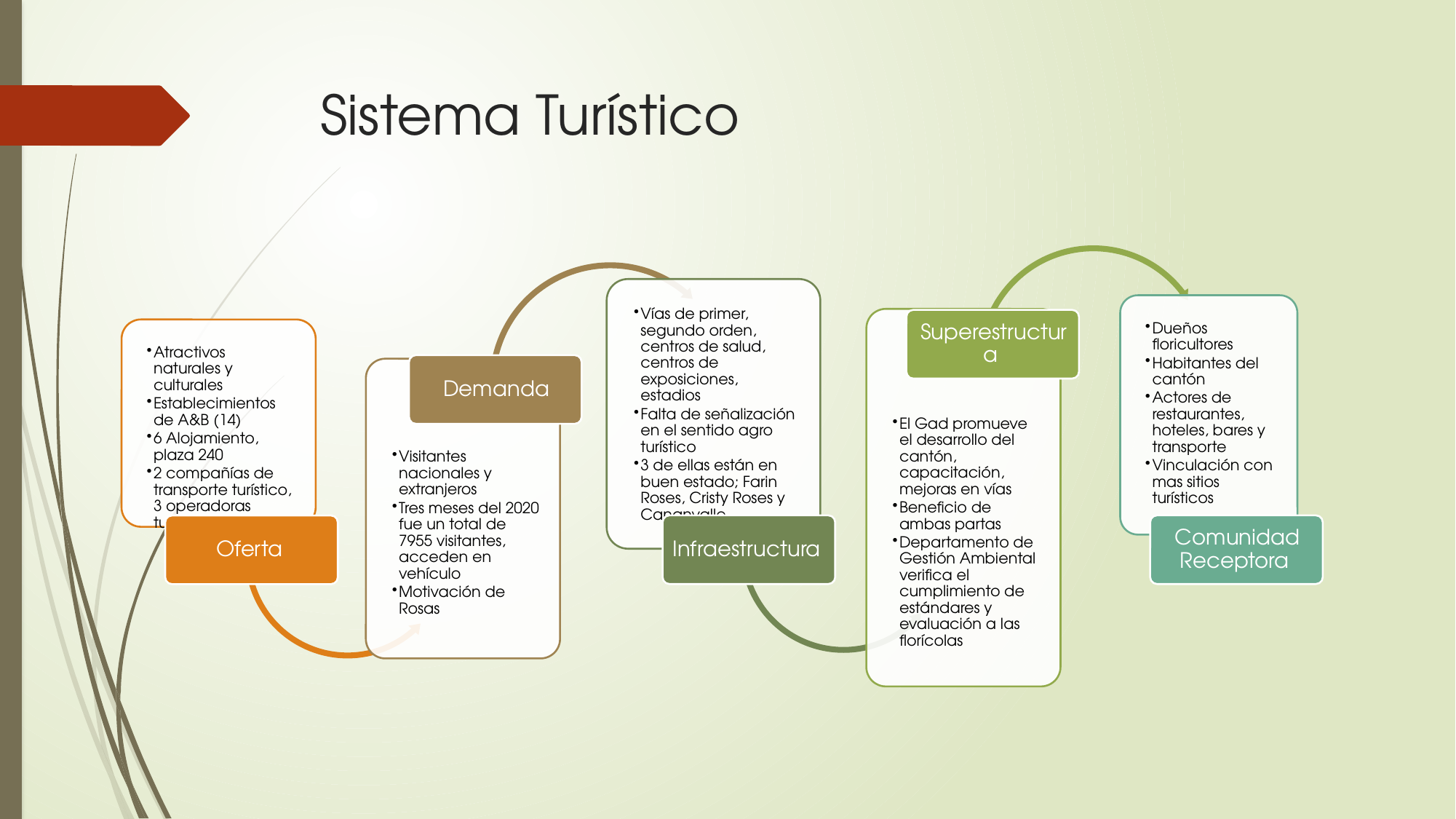

# Sistema Turístico
Atractivos naturales y culturales
Establecimientos de A&B (14)
6 Alojamiento, plaza 240
2 compañías de transporte turístico, 3 operadoras turísticas
Oferta
Visitantes nacionales y extranjeros
Tres meses del 2020 fue un total de 7955 visitantes, acceden en vehículo
Motivación de Rosas
Demanda
Vías de primer, segundo orden, centros de salud, centros de exposiciones, estadios
Falta de señalización en el sentido agro turístico
3 de ellas están en buen estado; Farin Roses, Cristy Roses y Cananvalle

Infraestructura
El Gad promueve el desarrollo del cantón, capacitación, mejoras en vías
Beneficio de ambas partas
Departamento de Gestión Ambiental verifica el cumplimiento de estándares y evaluación a las florícolas
Superestructura
Dueños floricultores
Habitantes del cantón
Actores de restaurantes, hoteles, bares y transporte
Vinculación con mas sitios turísticos
Comunidad Receptora